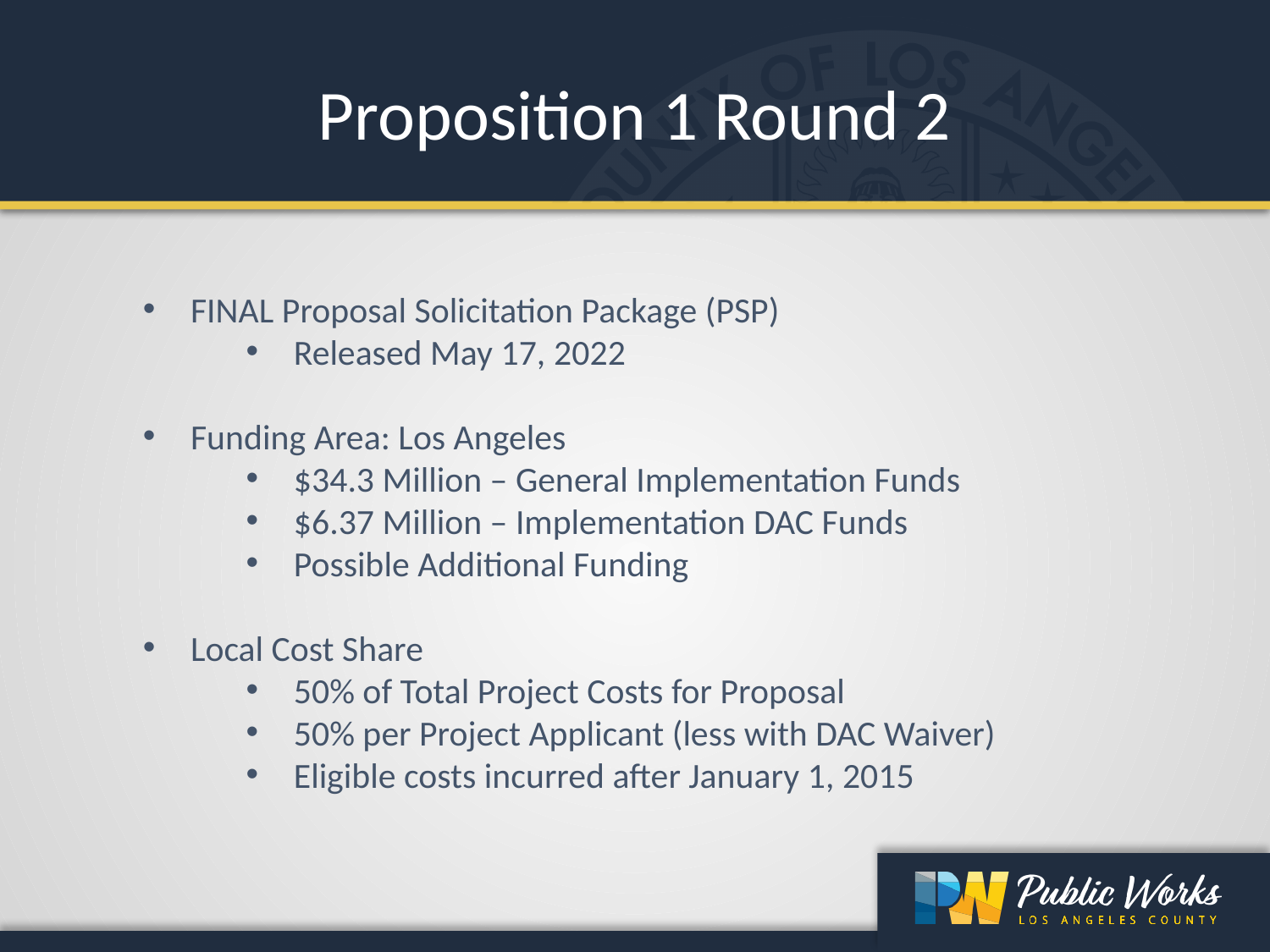

Proposition 1 Round 2

FINAL Proposal Solicitation Package (PSP)
Released May 17, 2022

Funding Area: Los Angeles
$34.3 Million – General Implementation Funds
$6.37 Million – Implementation DAC Funds
Possible Additional Funding

Local Cost Share
50% of Total Project Costs for Proposal
50% per Project Applicant (less with DAC Waiver)
Eligible costs incurred after January 1, 2015